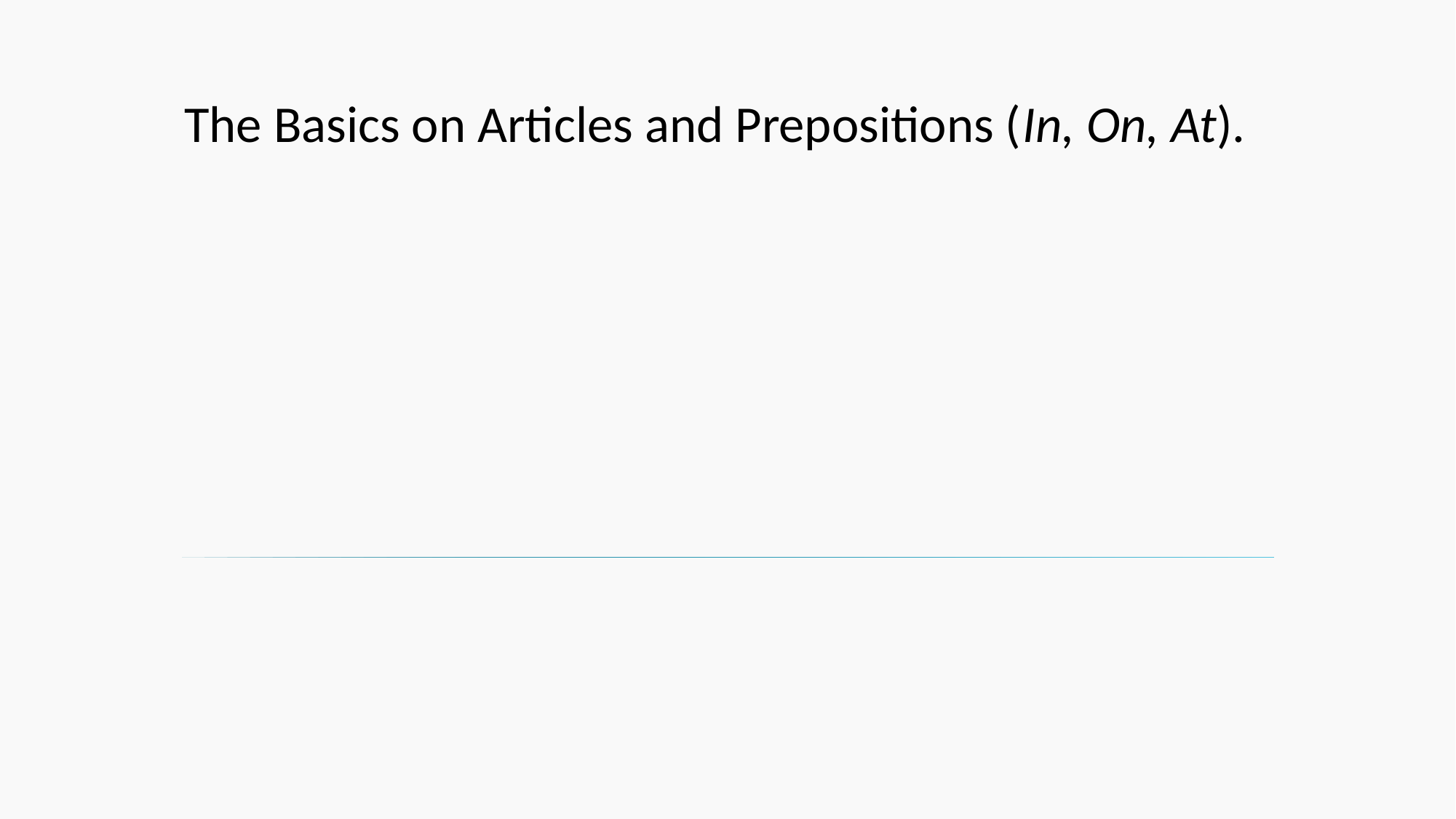

# The Basics on Articles and Prepositions (In, On, At).